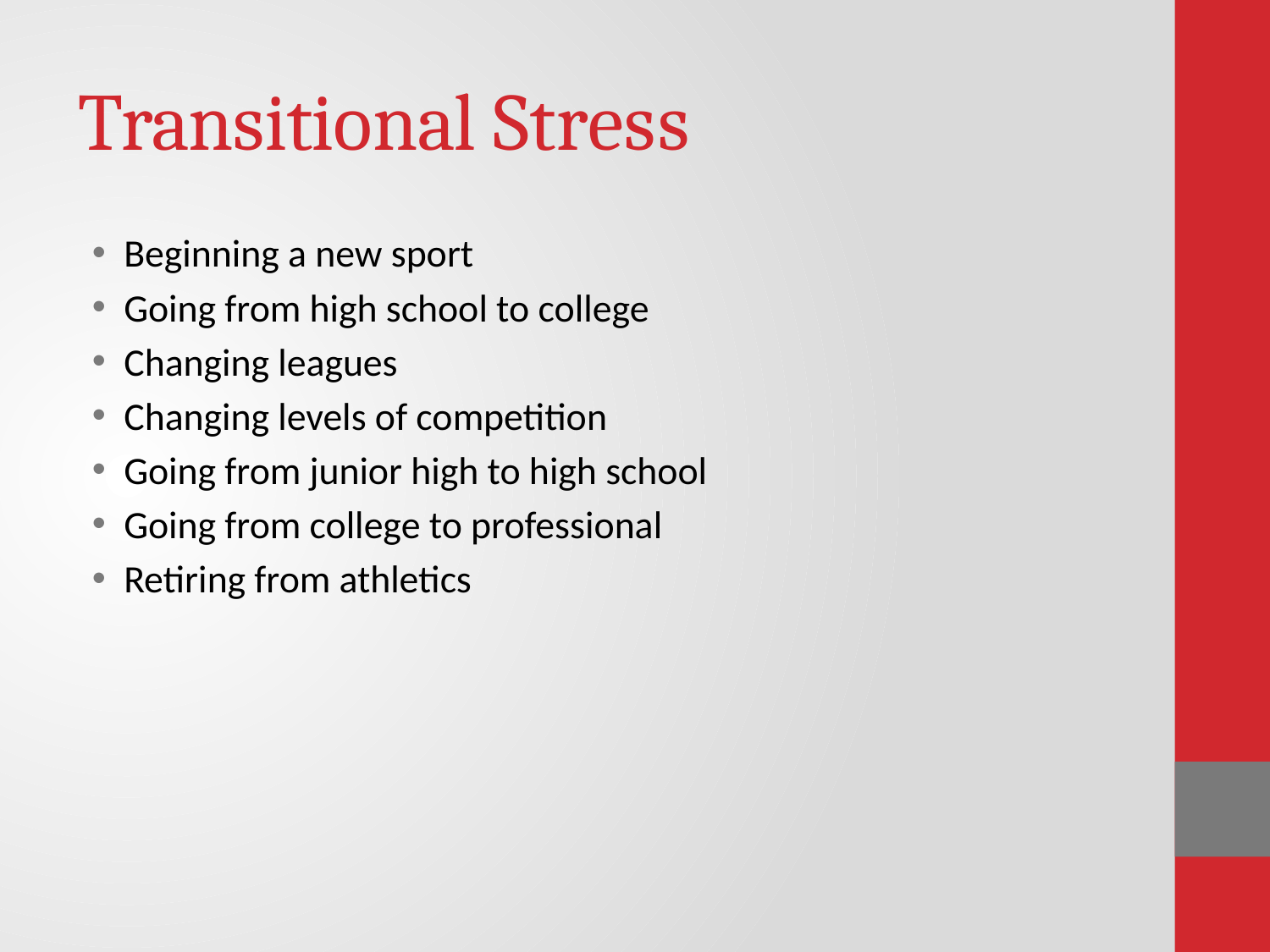

# Transitional Stress
Beginning a new sport
Going from high school to college
Changing leagues
Changing levels of competition
Going from junior high to high school
Going from college to professional
Retiring from athletics